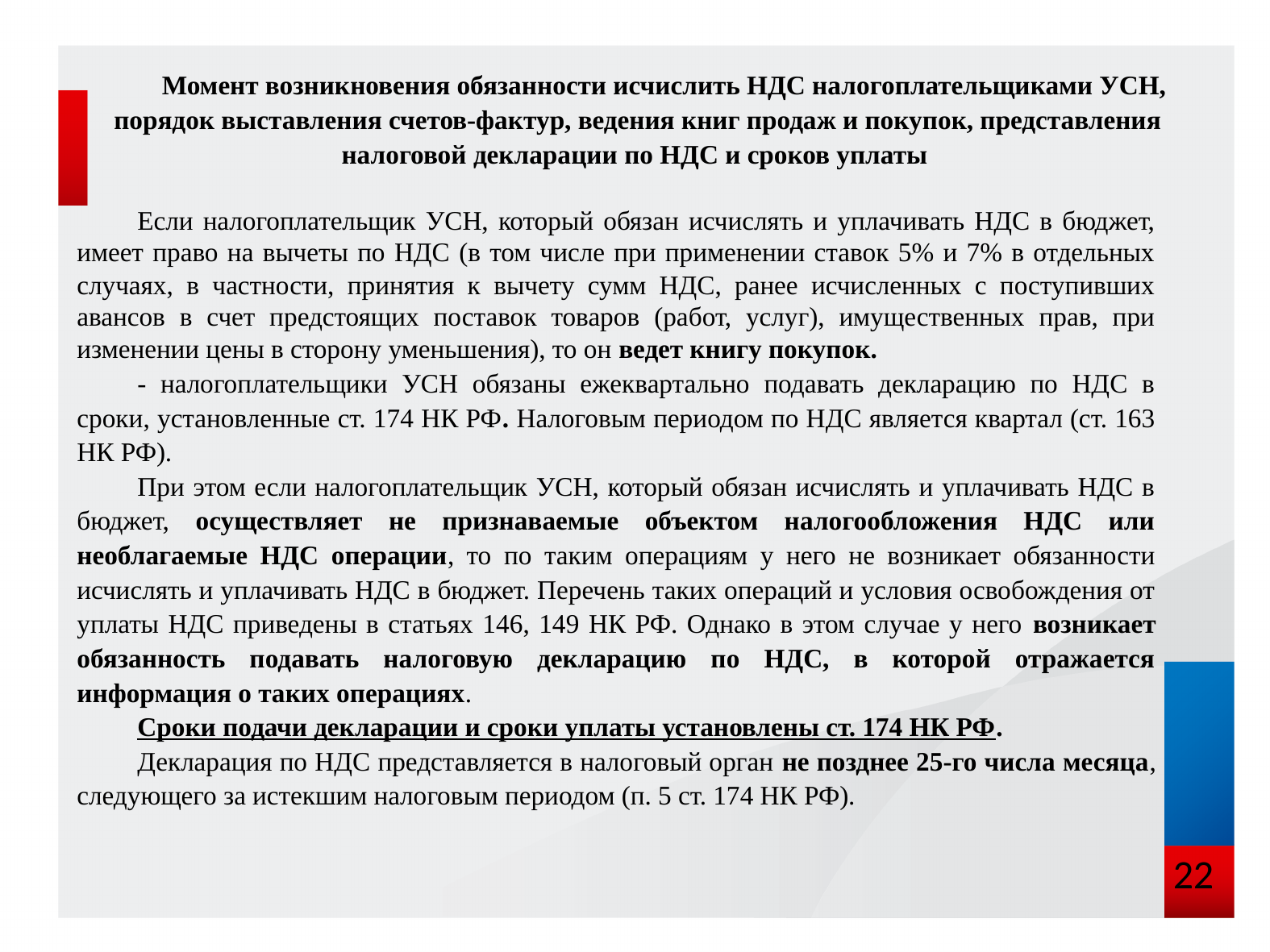

# Момент возникновения обязанности исчислить НДС налогоплательщиками УСН, порядок выставления счетов-фактур, ведения книг продаж и покупок, представления налоговой декларации по НДС и сроков уплаты
Если налогоплательщик УСН, который обязан исчислять и уплачивать НДС в бюджет, имеет право на вычеты по НДС (в том числе при применении ставок 5% и 7% в отдельных случаях, в частности, принятия к вычету сумм НДС, ранее исчисленных с поступивших авансов в счет предстоящих поставок товаров (работ, услуг), имущественных прав, при изменении цены в сторону уменьшения), то он ведет книгу покупок.
- налогоплательщики УСН обязаны ежеквартально подавать декларацию по НДС в сроки, установленные ст. 174 НК РФ. Налоговым периодом по НДС является квартал (ст. 163 НК РФ).
При этом если налогоплательщик УСН, который обязан исчислять и уплачивать НДС в бюджет, осуществляет не признаваемые объектом налогообложения НДС или необлагаемые НДС операции, то по таким операциям у него не возникает обязанности исчислять и уплачивать НДС в бюджет. Перечень таких операций и условия освобождения от уплаты НДС приведены в статьях 146, 149 НК РФ. Однако в этом случае у него возникает обязанность подавать налоговую декларацию по НДС, в которой отражается информация о таких операциях.
Сроки подачи декларации и сроки уплаты установлены ст. 174 НК РФ.
Декларация по НДС представляется в налоговый орган не позднее 25-го числа месяца, следующего за истекшим налоговым периодом (п. 5 ст. 174 НК РФ).

22